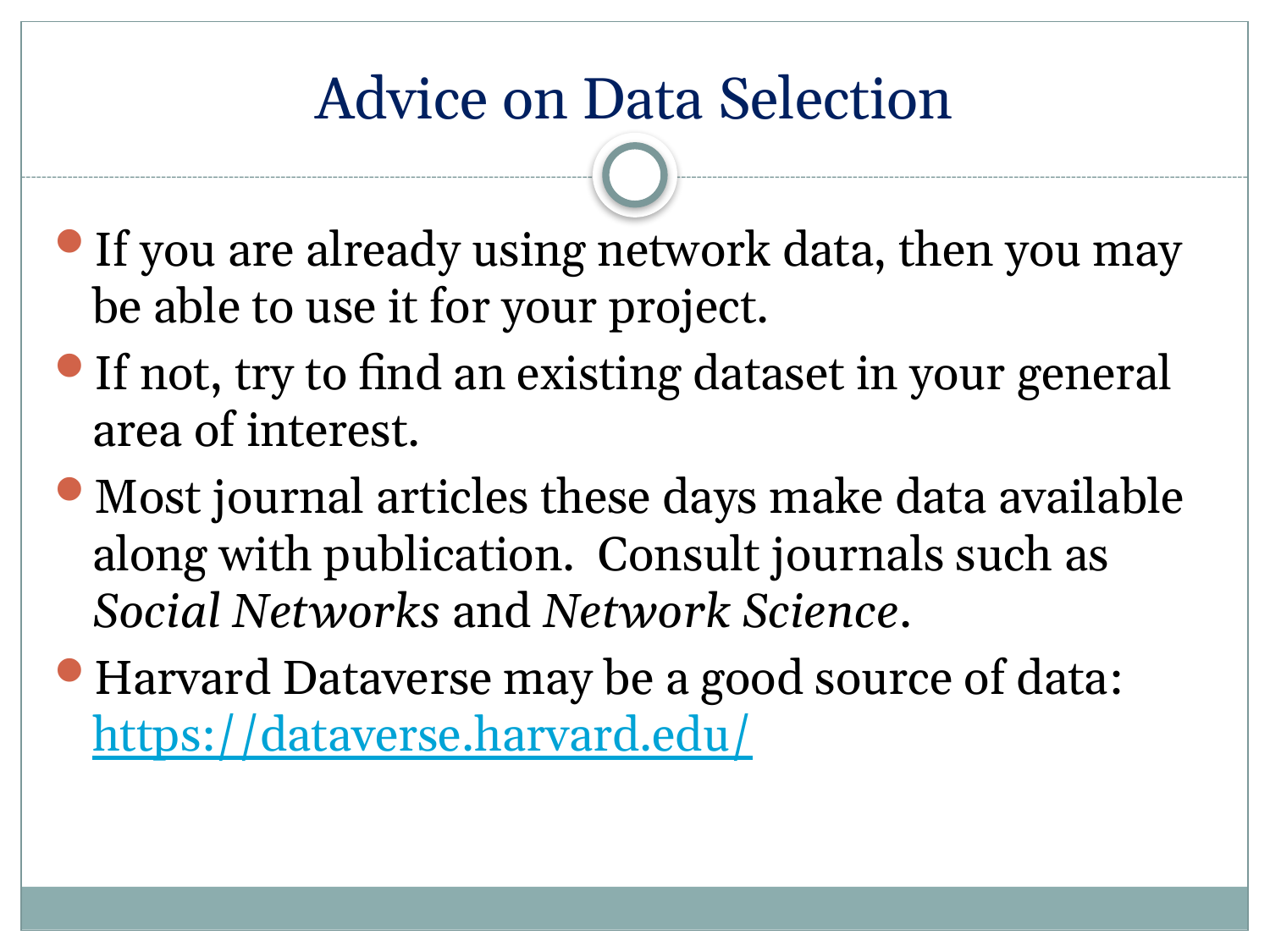

# Advice on Data Selection
If you are already using network data, then you may be able to use it for your project.
If not, try to find an existing dataset in your general area of interest.
Most journal articles these days make data available along with publication.  Consult journals such as Social Networks and Network Science.
Harvard Dataverse may be a good source of data: https://dataverse.harvard.edu/